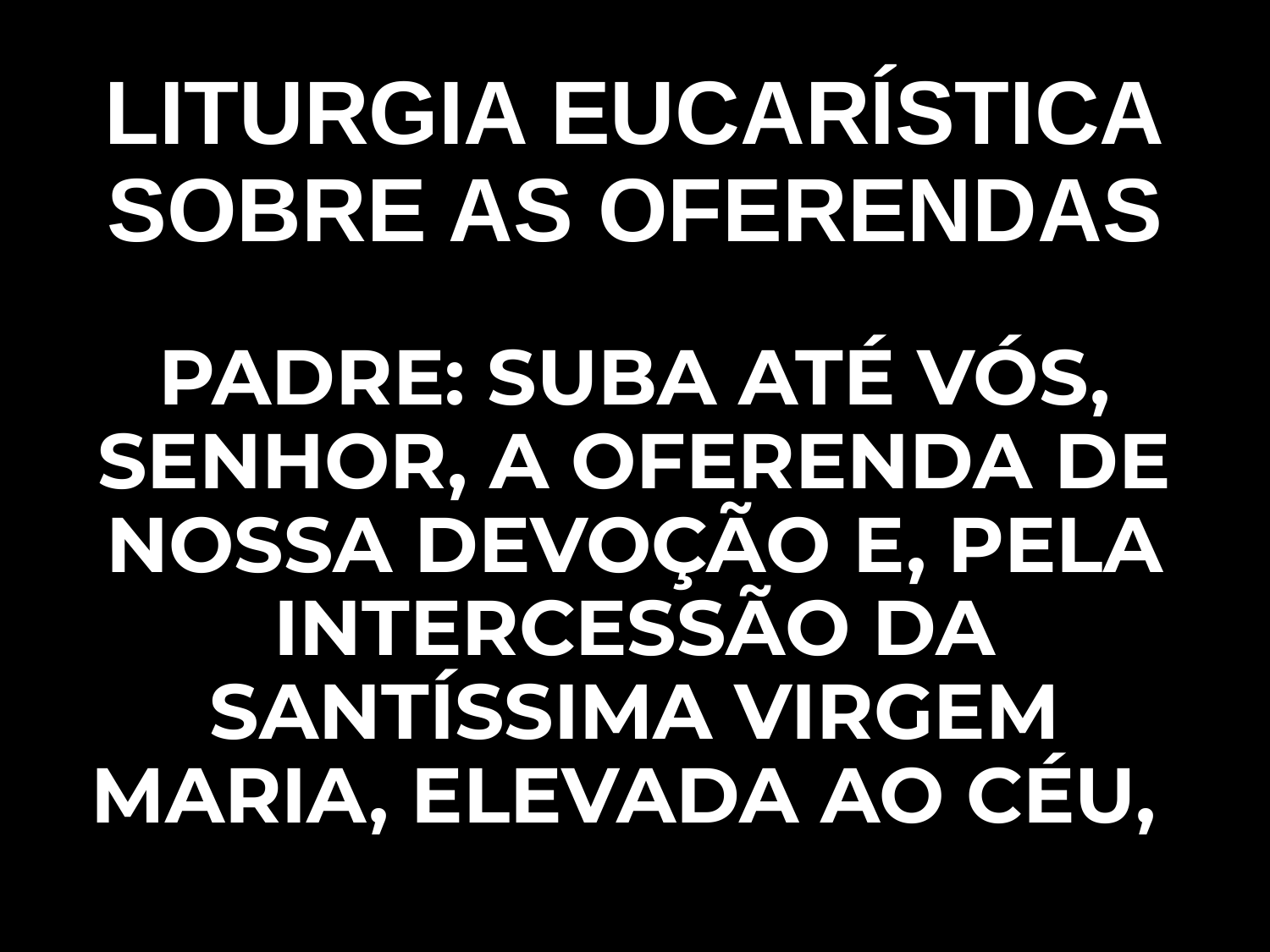

# LITURGIA EUCARÍSTICA SOBRE AS OFERENDAS
PADRE: SUBA ATÉ VÓS, SENHOR, A OFERENDA DE NOSSA DEVOÇÃO E, PELA INTERCESSÃO DA SANTÍSSIMA VIRGEM MARIA, ELEVADA AO CÉU,